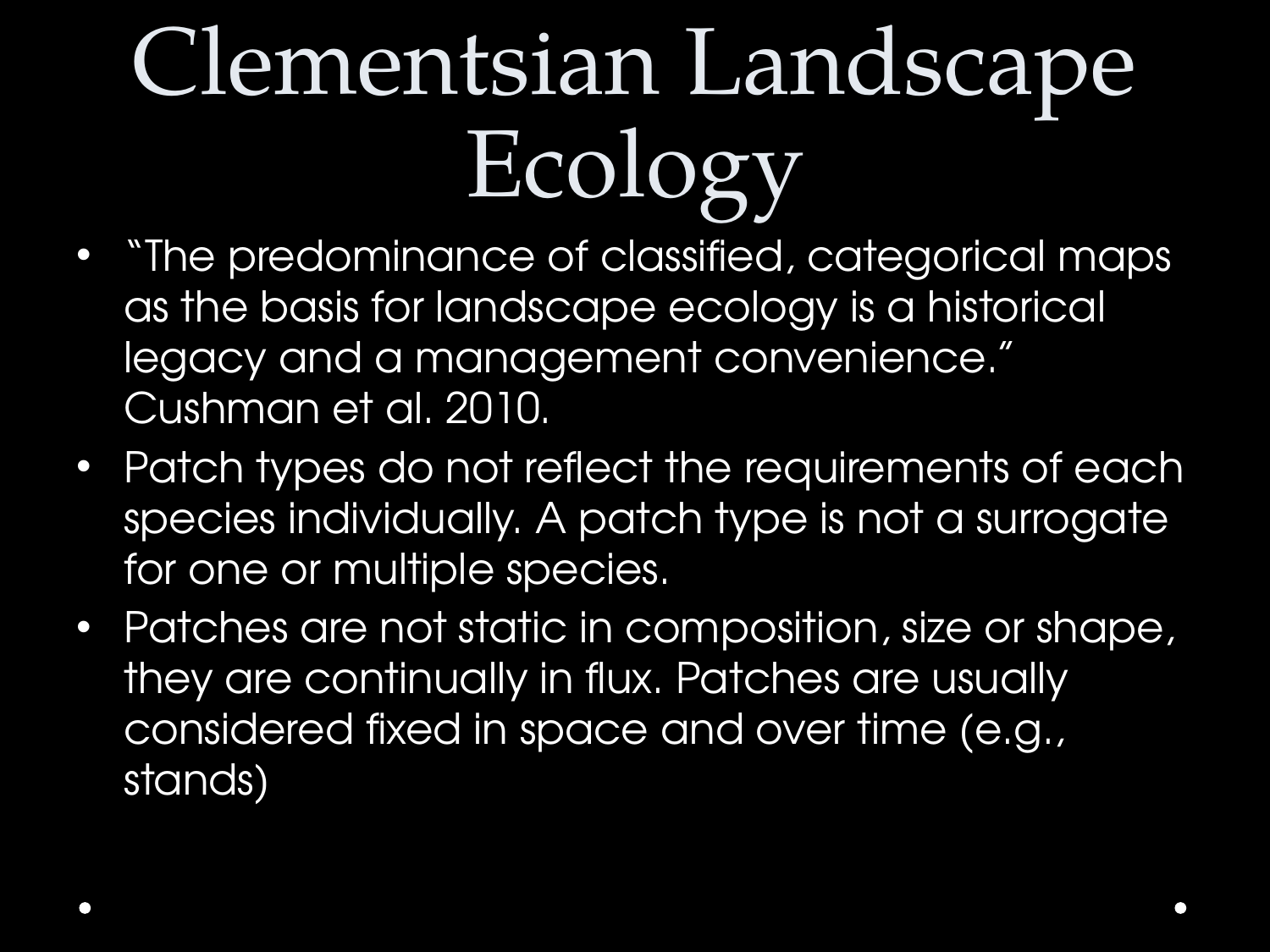

# Clementsian Landscape Ecology
“The predominance of classified, categorical maps as the basis for landscape ecology is a historical legacy and a management convenience.” Cushman et al. 2010.
Patch types do not reflect the requirements of each species individually. A patch type is not a surrogate for one or multiple species.
Patches are not static in composition, size or shape, they are continually in flux. Patches are usually considered fixed in space and over time (e.g., stands)